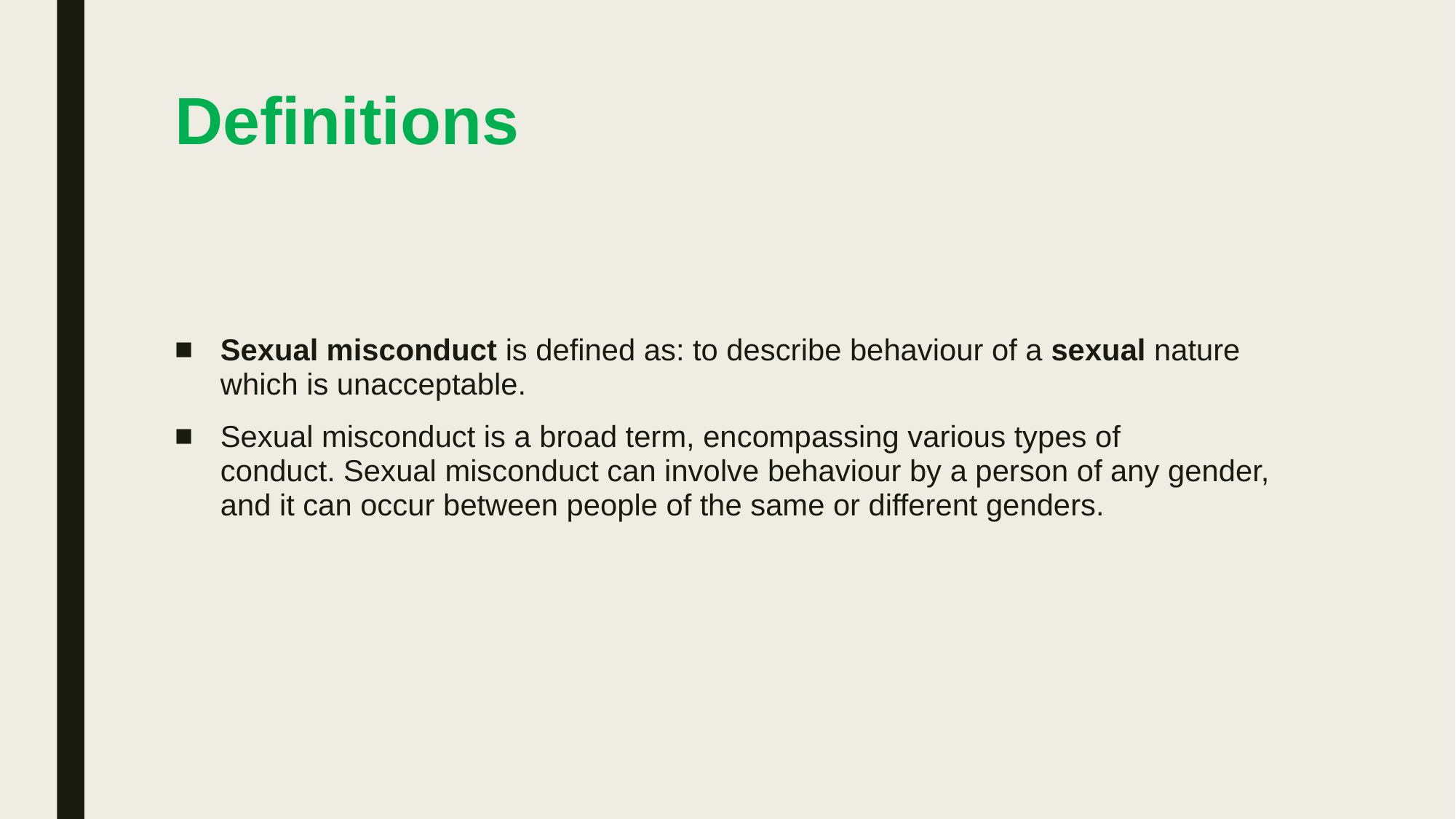

# Definitions
Sexual misconduct is defined as: to describe behaviour of a sexual nature which is unacceptable.
Sexual misconduct is a broad term, encompassing various types of conduct. Sexual misconduct can involve behaviour by a person of any gender, and it can occur between people of the same or different genders.